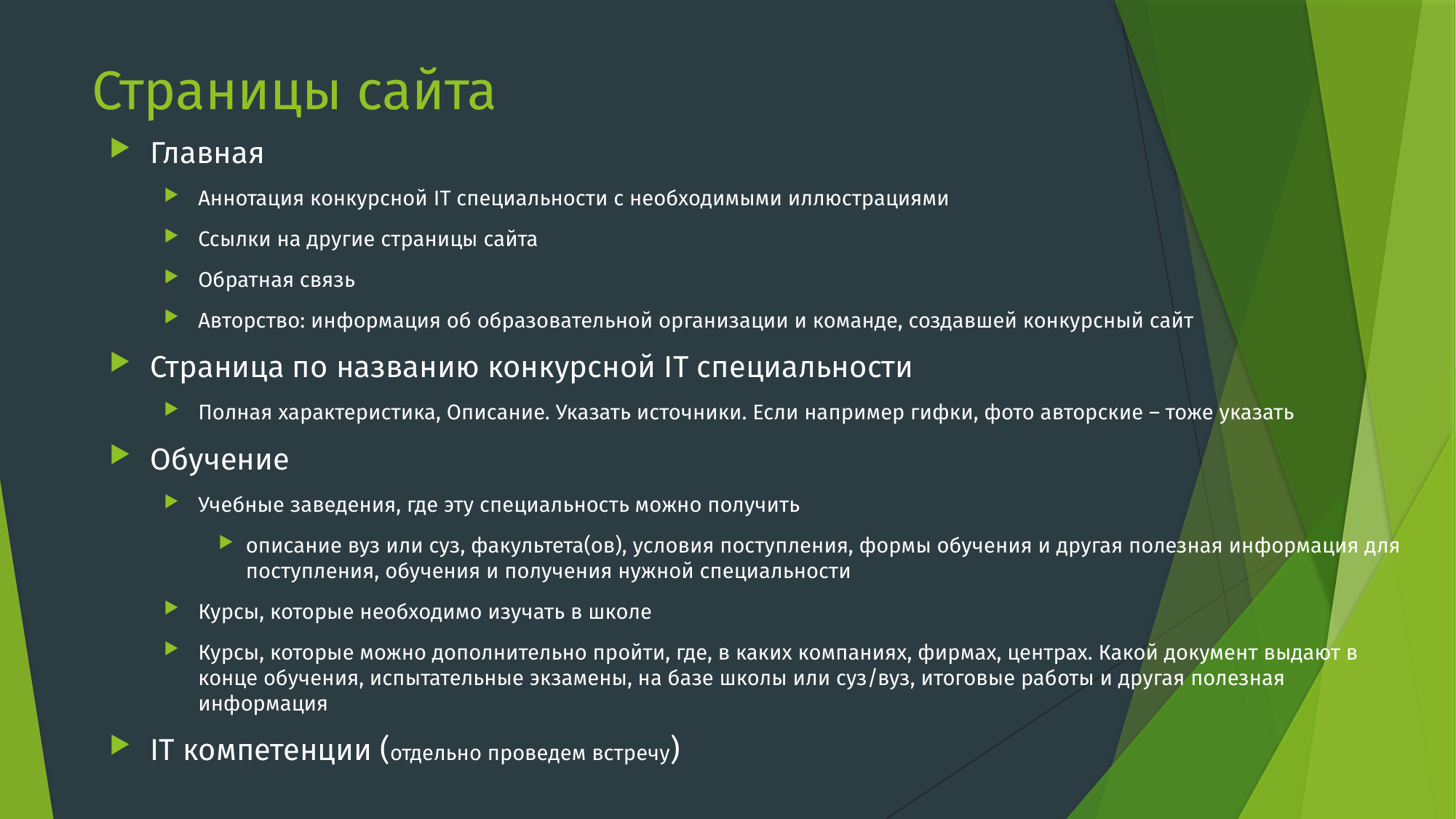

# Страницы сайта
Главная
Аннотация конкурсной IT специальности с необходимыми иллюстрациями
Ссылки на другие страницы сайта
Обратная связь
Авторство: информация об образовательной организации и команде, создавшей конкурсный сайт
Страница по названию конкурсной IT специальности
Полная характеристика, Описание. Указать источники. Если например гифки, фото авторские – тоже указать
Обучение
Учебные заведения, где эту специальность можно получить
описание вуз или суз, факультета(ов), условия поступления, формы обучения и другая полезная информация для поступления, обучения и получения нужной специальности
Курсы, которые необходимо изучать в школе
Курсы, которые можно дополнительно пройти, где, в каких компаниях, фирмах, центрах. Какой документ выдают в конце обучения, испытательные экзамены, на базе школы или суз/вуз, итоговые работы и другая полезная информация
IT компетенции (отдельно проведем встречу)